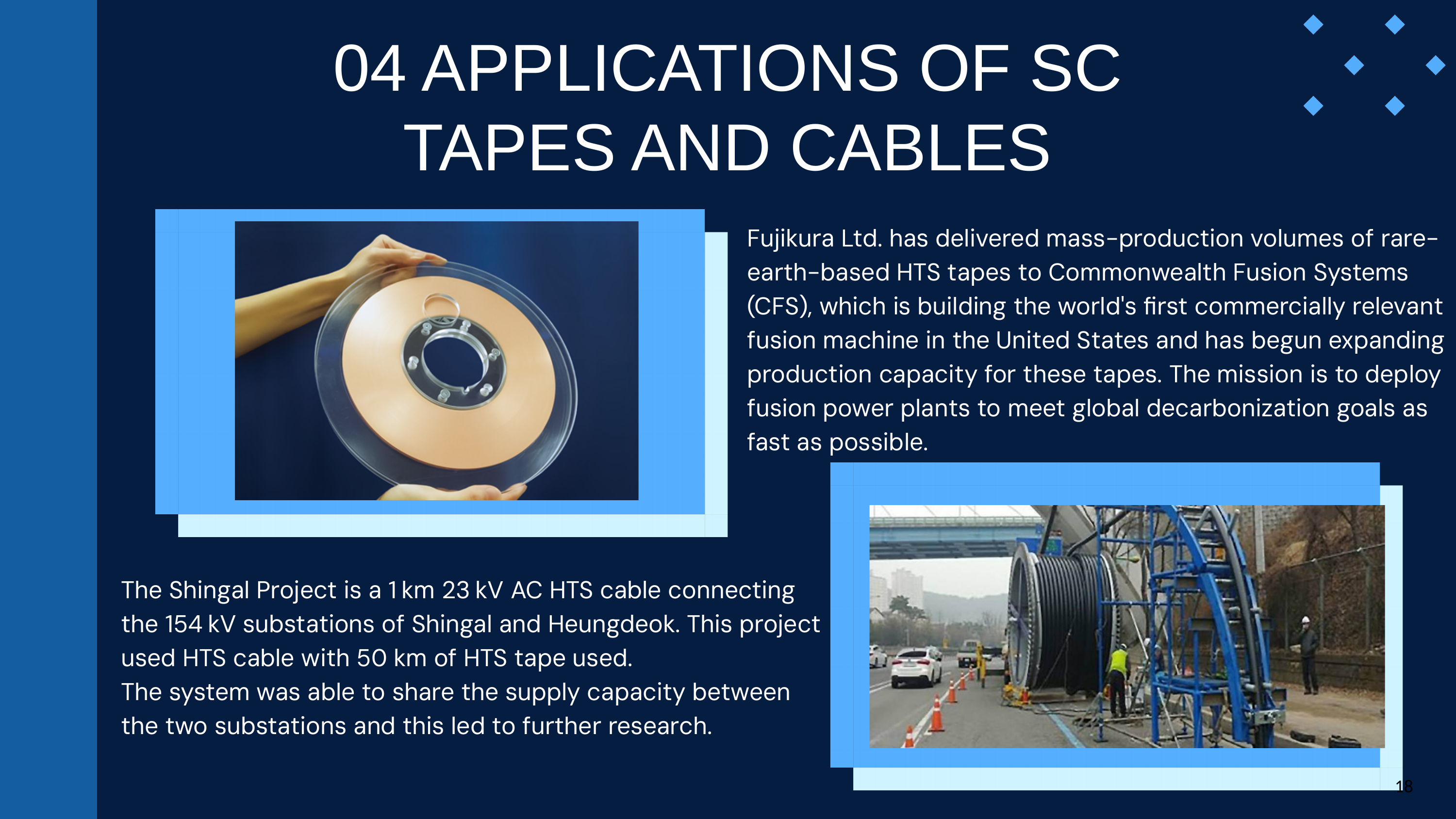

04 APPLICATIONS OF SC TAPES AND CABLES

Fujikura Ltd. has delivered mass-production volumes of rare-earth-based HTS tapes to Commonwealth Fusion Systems (CFS), which is building the world's first commercially relevant fusion machine in the United States and has begun expanding production capacity for these tapes. The mission is to deploy fusion power plants to meet global decarbonization goals as fast as possible.

The Shingal Project is a 1 km 23 kV AC HTS cable connecting the 154 kV substations of Shingal and Heungdeok. This project used HTS cable with 50 km of HTS tape used.
The system was able to share the supply capacity between the two substations and this led to further research.
18